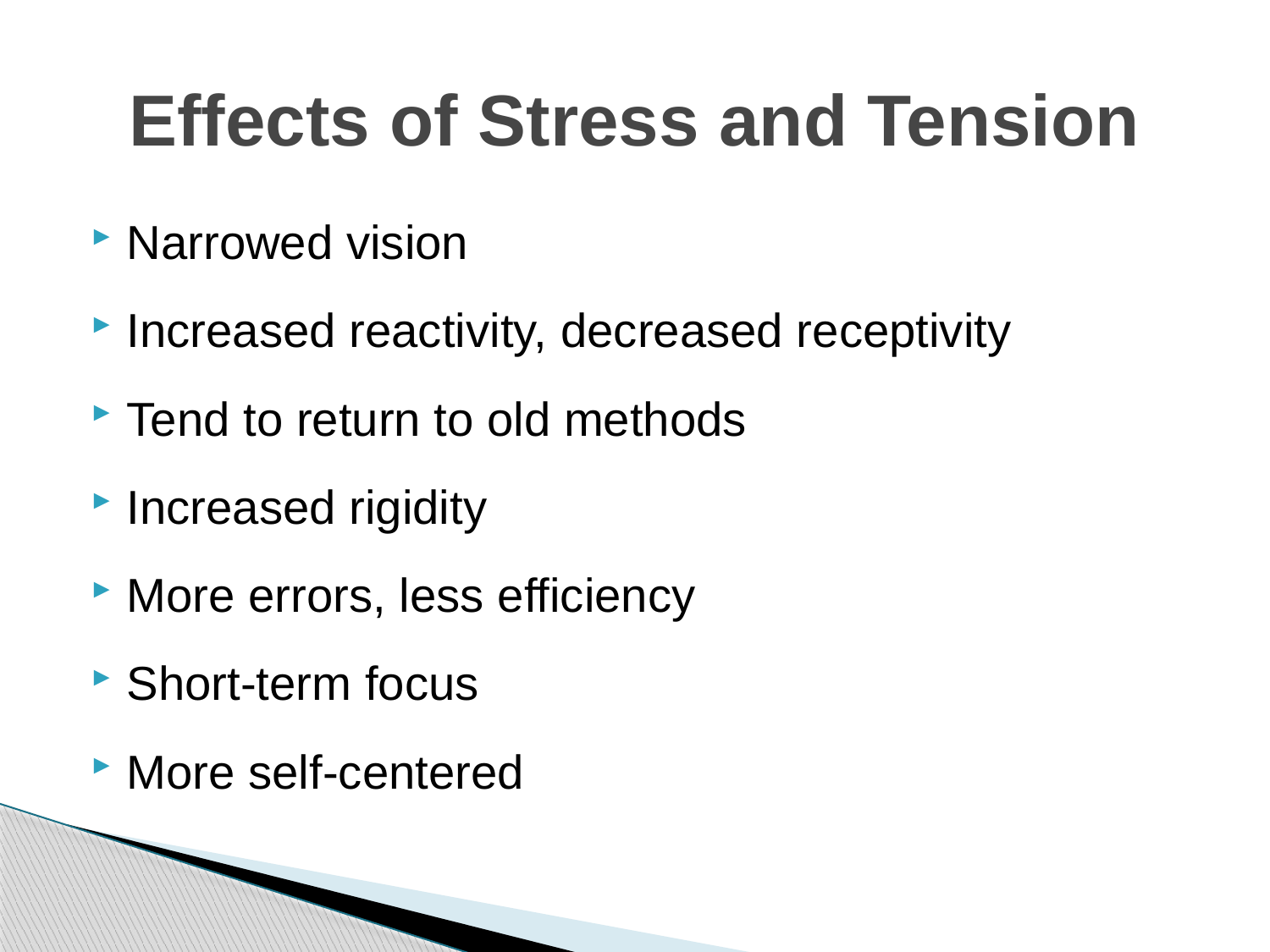

# Effects of Stress and Tension
Narrowed vision

Increased reactivity, decreased receptivity

Tend to return to old methods

Increased rigidity

More errors, less efficiency

Short-term focus

More self-centered